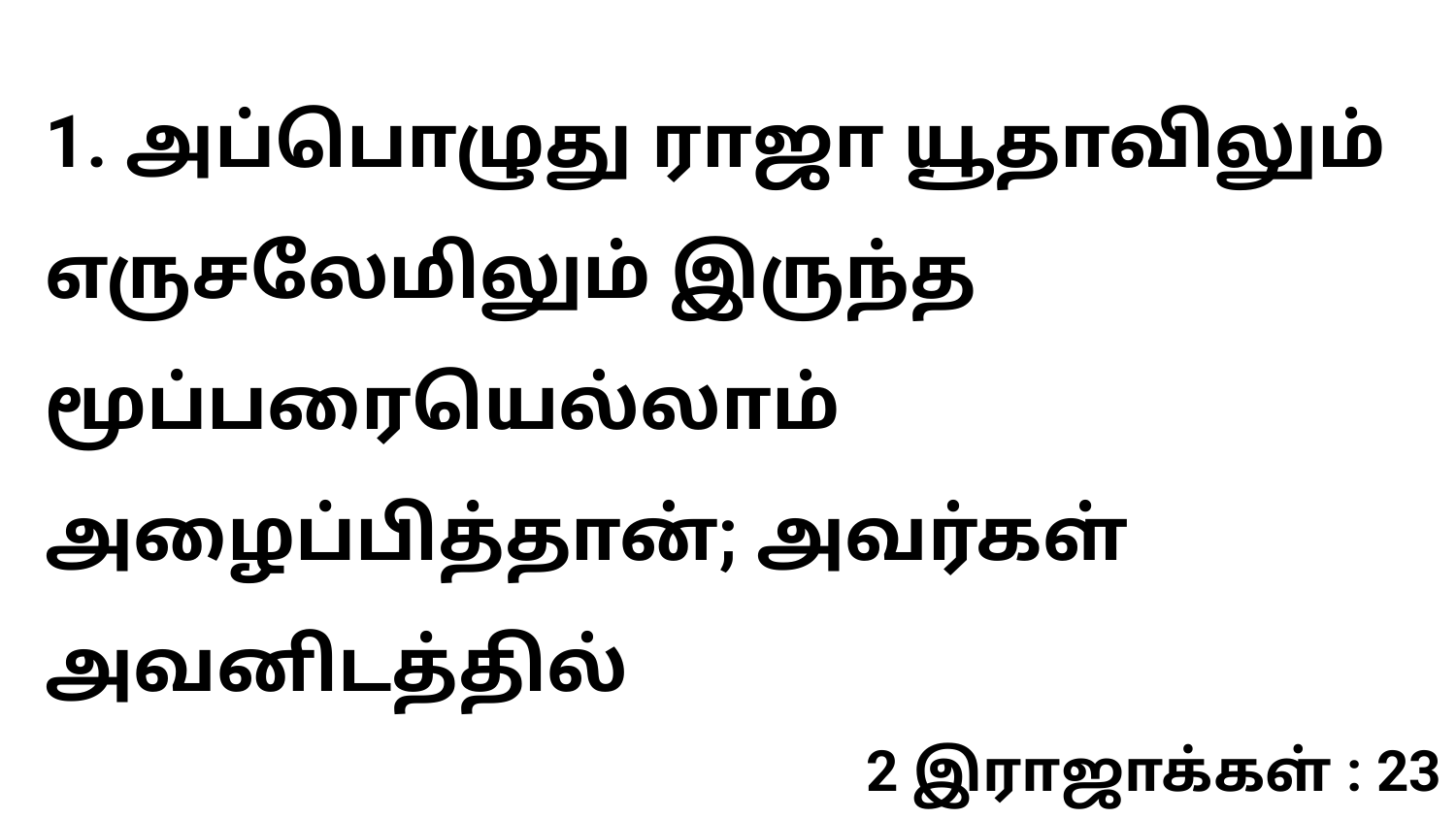

1. அப்பொழுது ராஜா யூதாவிலும் எருசலேமிலும் இருந்த மூப்பரையெல்லாம் அழைப்பித்தான்; அவர்கள் அவனிடத்தில்
2 இராஜாக்கள் : 23